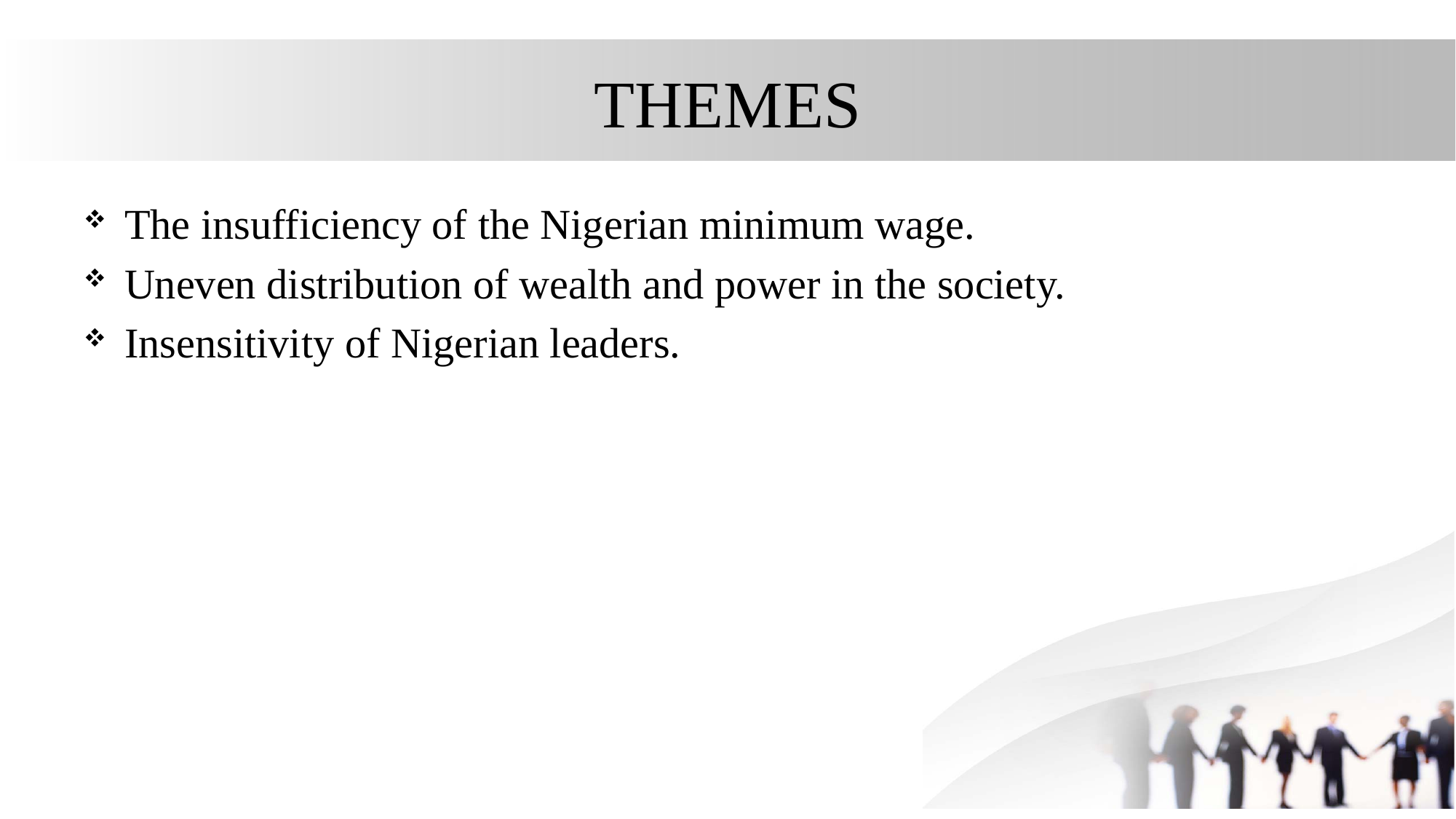

# THEMES
The insufficiency of the Nigerian minimum wage.
Uneven distribution of wealth and power in the society.
Insensitivity of Nigerian leaders.